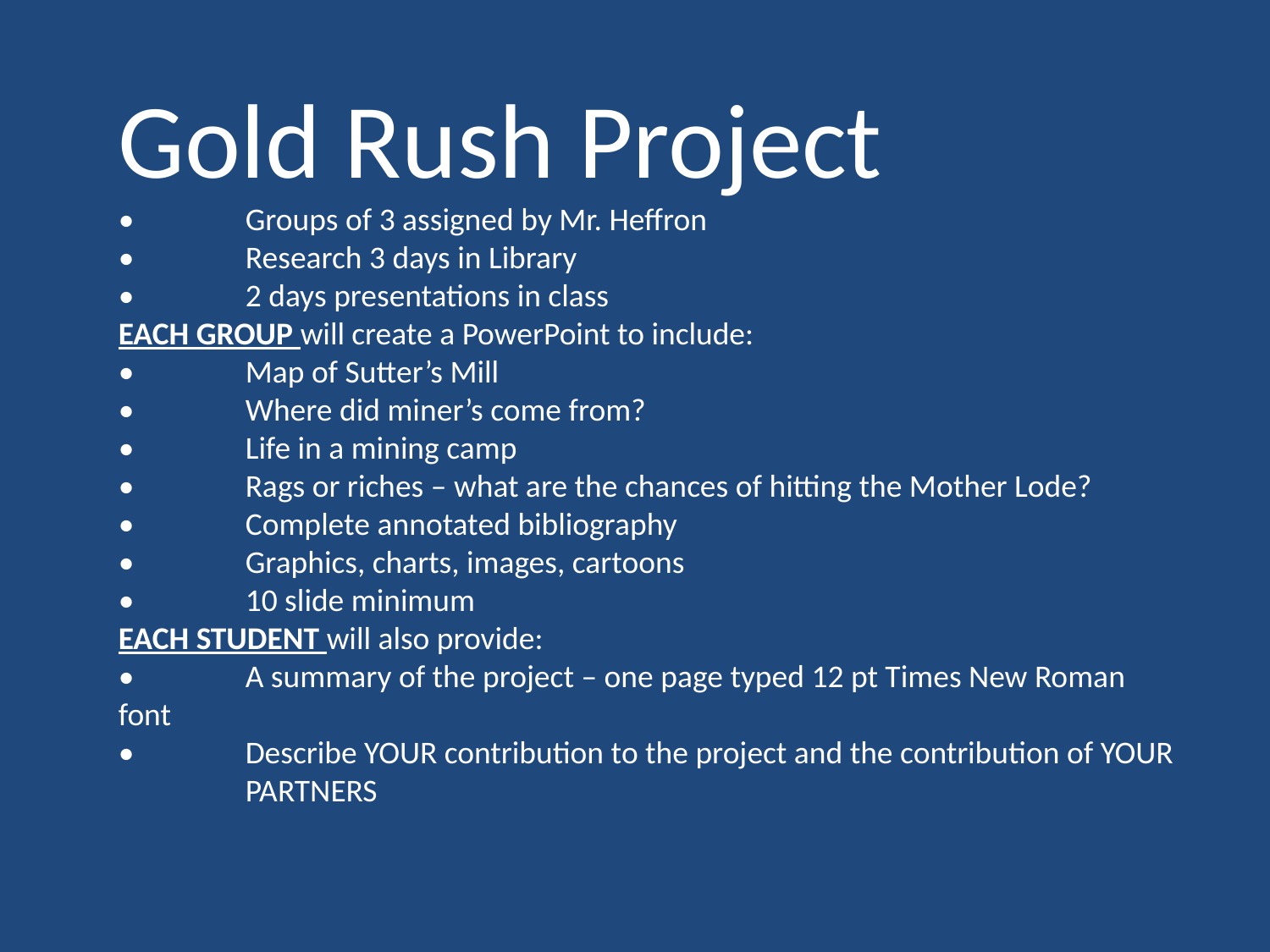

Gold Rush Project
•	Groups of 3 assigned by Mr. Heffron
•	Research 3 days in Library
•	2 days presentations in class
EACH GROUP will create a PowerPoint to include:
•	Map of Sutter’s Mill
•	Where did miner’s come from?
•	Life in a mining camp
•	Rags or riches – what are the chances of hitting the Mother Lode?
•	Complete annotated bibliography
•	Graphics, charts, images, cartoons
•	10 slide minimum
EACH STUDENT will also provide:
•	A summary of the project – one page typed 12 pt Times New Roman 	font
•	Describe YOUR contribution to the project and the contribution of YOUR 	PARTNERS